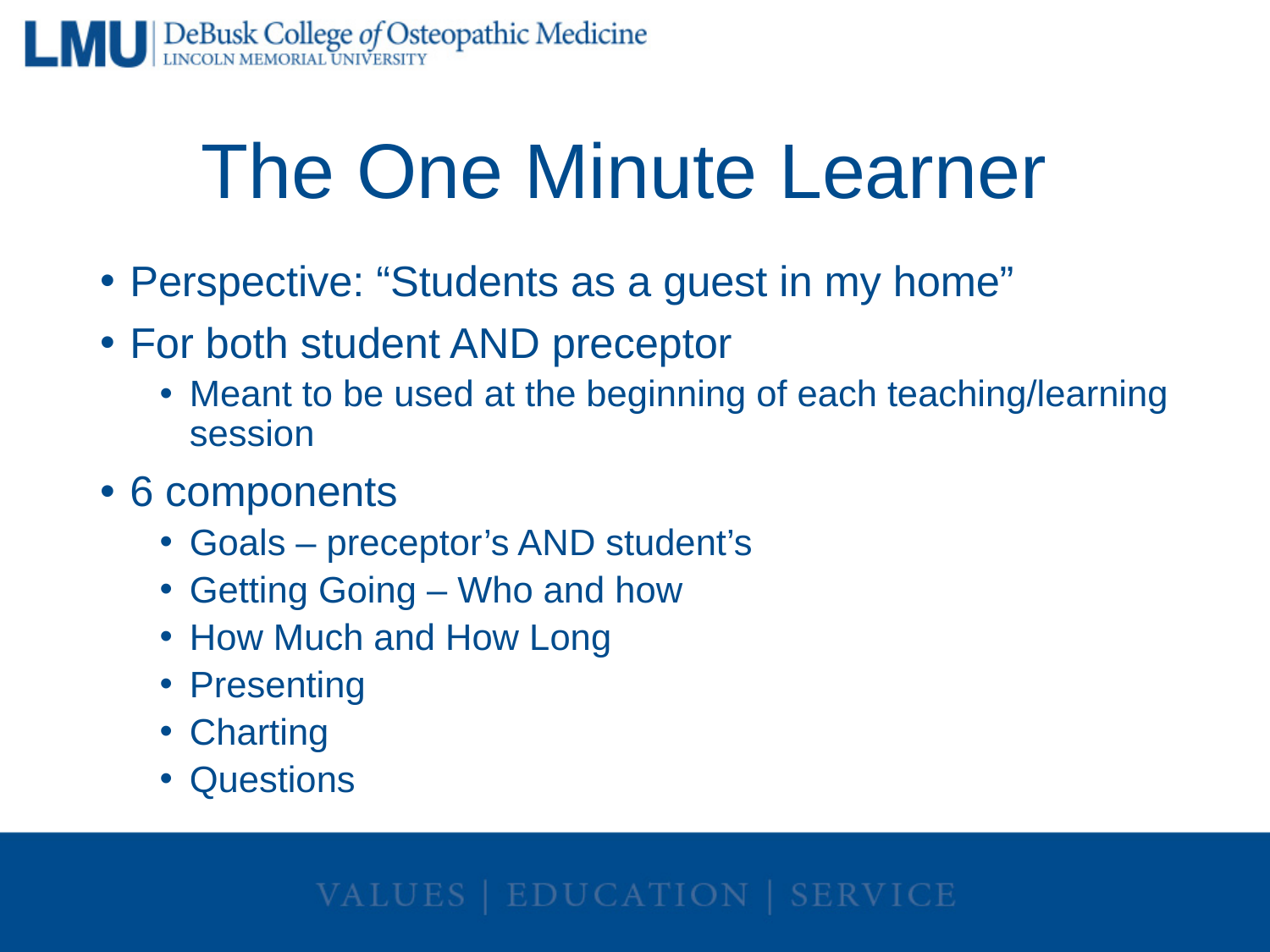

# The One Minute Learner
Perspective: “Students as a guest in my home”
For both student AND preceptor
Meant to be used at the beginning of each teaching/learning session
6 components
Goals – preceptor’s AND student’s
Getting Going – Who and how
How Much and How Long
Presenting
Charting
Questions